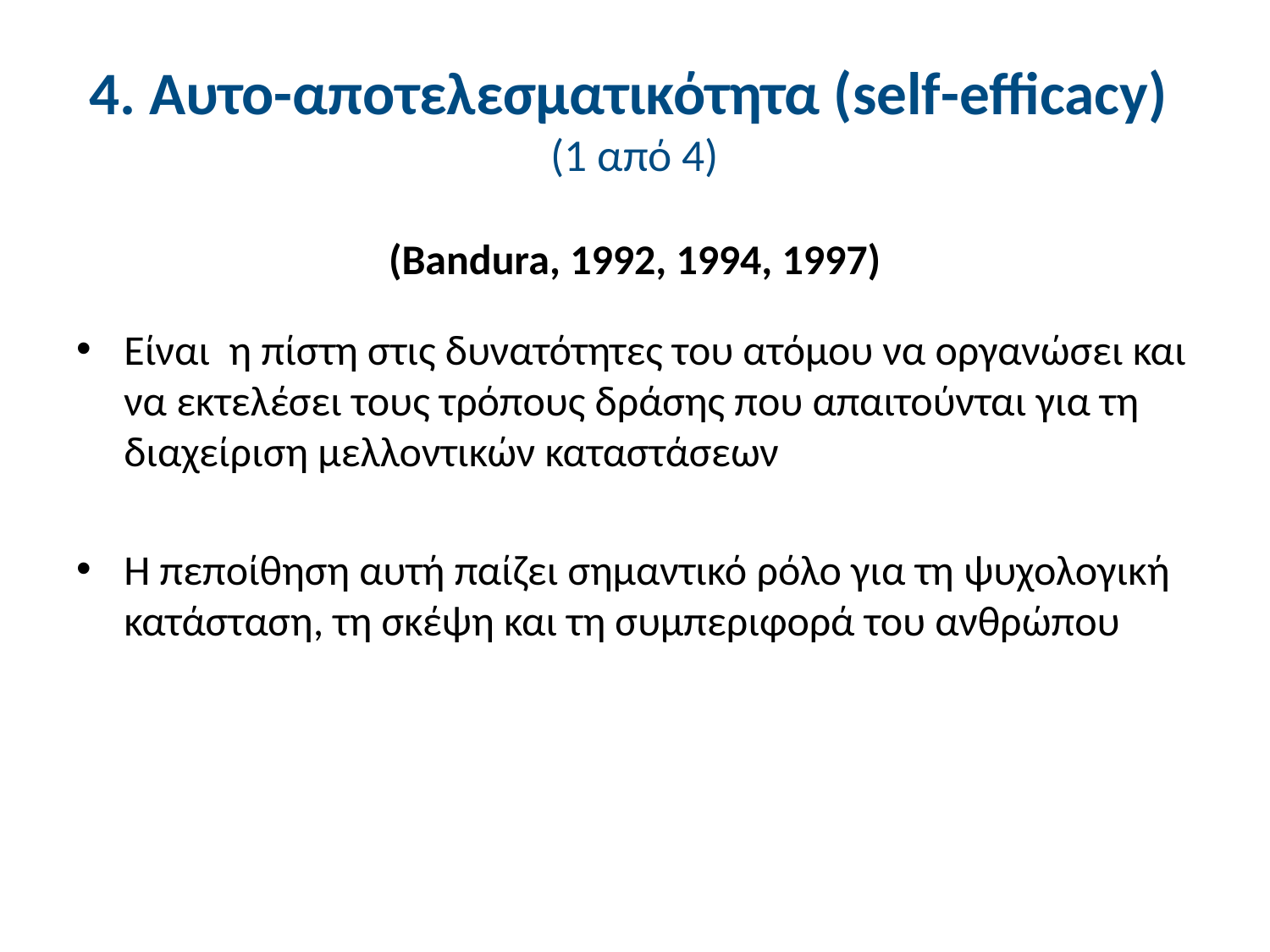

# 4. Αυτο-αποτελεσματικότητα (self-efficacy) (1 από 4)
(Bandura, 1992, 1994, 1997)
Είναι  η πίστη στις δυνατότητες του ατόμου να οργανώσει και να εκτελέσει τους τρόπους δράσης που απαιτούνται για τη διαχείριση μελλοντικών καταστάσεων

Η πεποίθηση αυτή παίζει σημαντικό ρόλο για τη ψυχολογική κατάσταση, τη σκέψη και τη συμπεριφορά του ανθρώπου